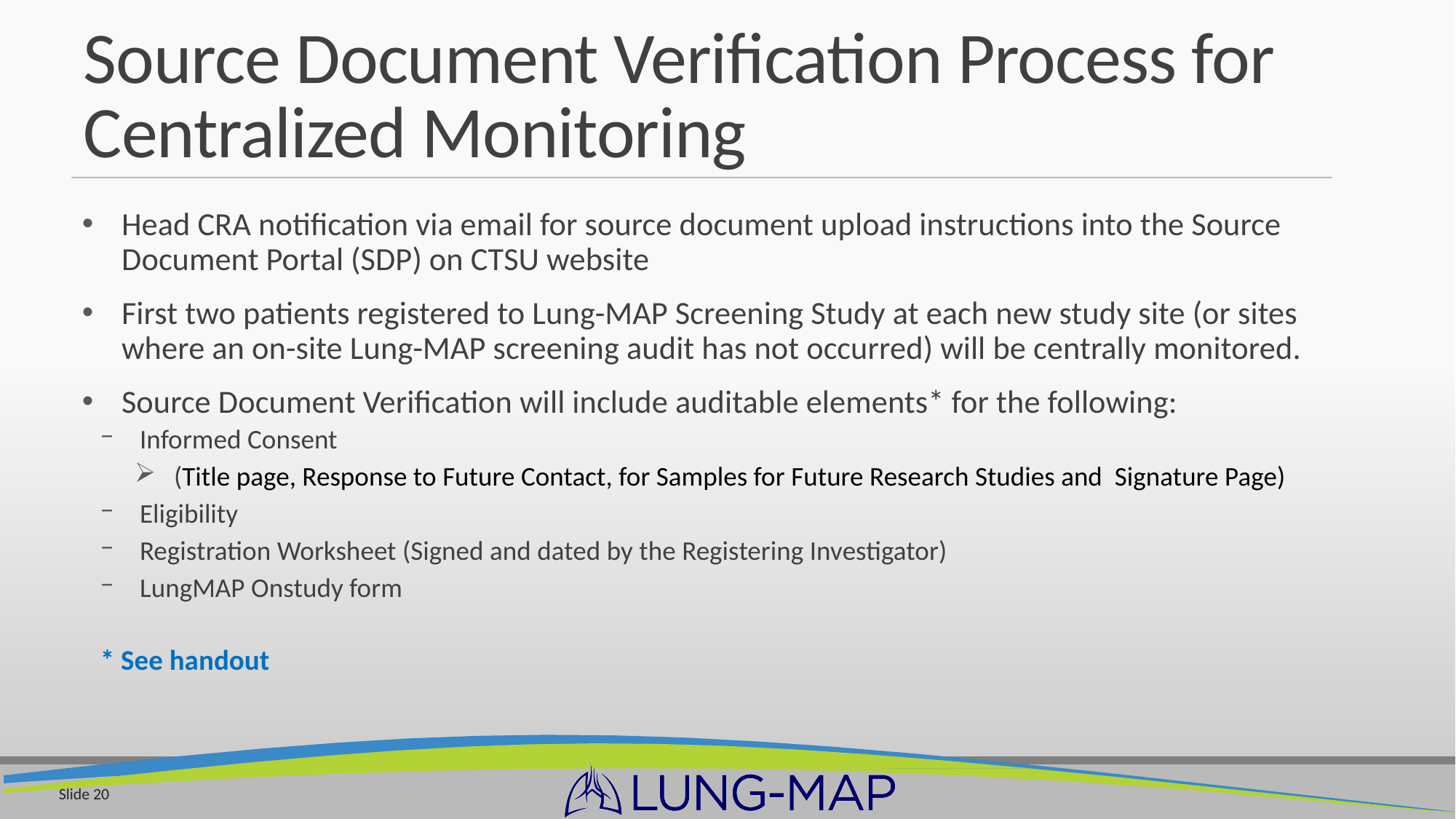

# Source Document Verification Process for Centralized Monitoring
Head CRA notification via email for source document upload instructions into the Source Document Portal (SDP) on CTSU website
First two patients registered to Lung-MAP Screening Study at each new study site (or sites where an on-site Lung-MAP screening audit has not occurred) will be centrally monitored.
Source Document Verification will include auditable elements* for the following:
Informed Consent
(Title page, Response to Future Contact, for Samples for Future Research Studies and  Signature Page)
Eligibility
Registration Worksheet (Signed and dated by the Registering Investigator)
LungMAP Onstudy form

* See handout

Slide 20